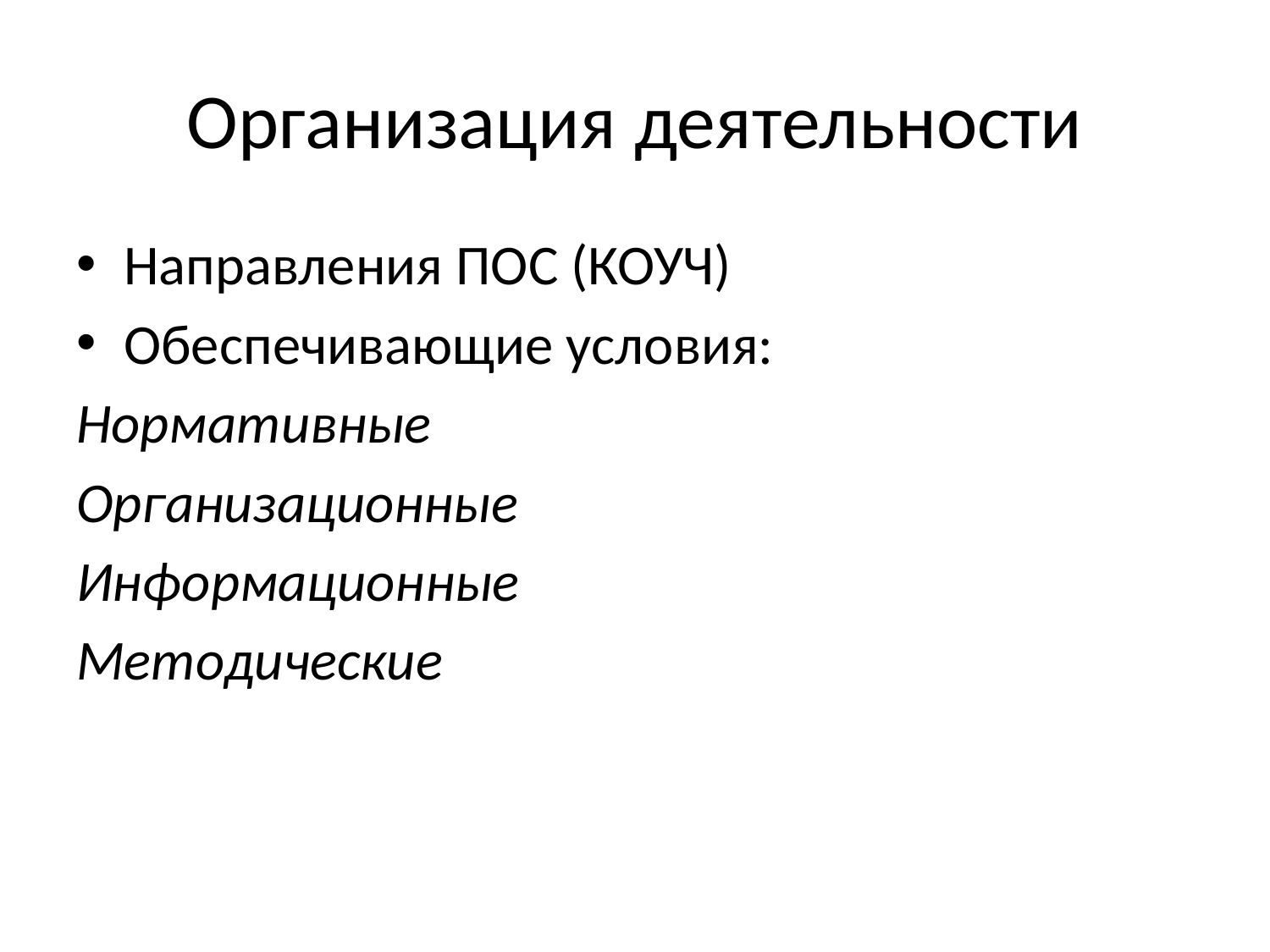

# Организация деятельности
Направления ПОС (КОУЧ)
Обеспечивающие условия:
Нормативные
Организационные
Информационные
Методические